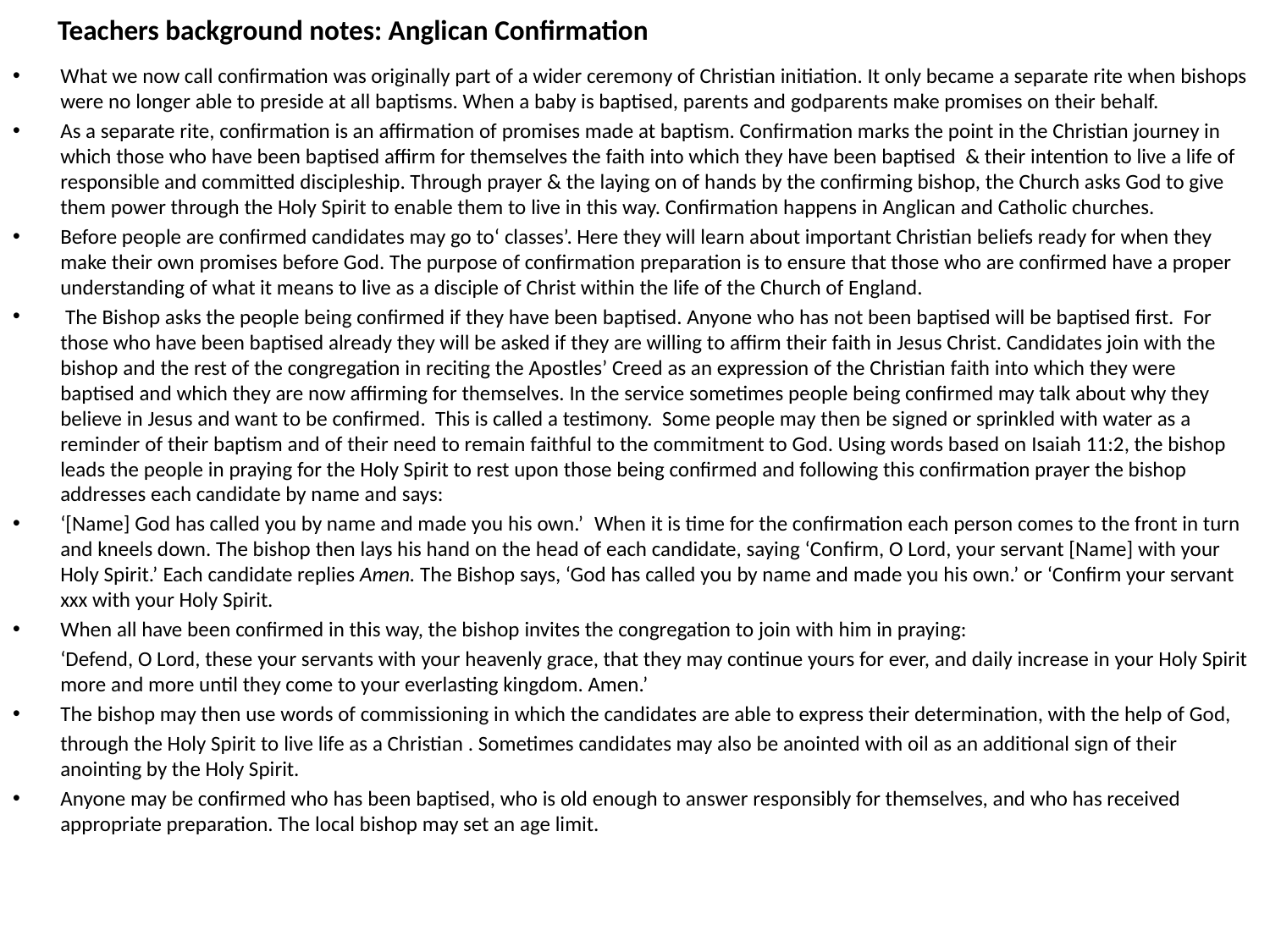

# Teachers background notes: Anglican Confirmation
What we now call confirmation was originally part of a wider ceremony of Christian initiation. It only became a separate rite when bishops were no longer able to preside at all baptisms. When a baby is baptised, parents and godparents make promises on their behalf.
As a separate rite, confirmation is an affirmation of promises made at baptism. Confirmation marks the point in the Christian journey in which those who have been baptised affirm for themselves the faith into which they have been baptised  & their intention to live a life of responsible and committed discipleship. Through prayer & the laying on of hands by the confirming bishop, the Church asks God to give them power through the Holy Spirit to enable them to live in this way. Confirmation happens in Anglican and Catholic churches.
Before people are confirmed candidates may go to‘ classes’. Here they will learn about important Christian beliefs ready for when they make their own promises before God. The purpose of confirmation preparation is to ensure that those who are confirmed have a proper understanding of what it means to live as a disciple of Christ within the life of the Church of England.
 The Bishop asks the people being confirmed if they have been baptised. Anyone who has not been baptised will be baptised first.  For those who have been baptised already they will be asked if they are willing to affirm their faith in Jesus Christ. Candidates join with the bishop and the rest of the congregation in reciting the Apostles’ Creed as an expression of the Christian faith into which they were baptised and which they are now affirming for themselves. In the service sometimes people being confirmed may talk about why they believe in Jesus and want to be confirmed.  This is called a testimony.  Some people may then be signed or sprinkled with water as a reminder of their baptism and of their need to remain faithful to the commitment to God. Using words based on Isaiah 11:2, the bishop leads the people in praying for the Holy Spirit to rest upon those being confirmed and following this confirmation prayer the bishop addresses each candidate by name and says:
‘[Name] God has called you by name and made you his own.’  When it is time for the confirmation each person comes to the front in turn and kneels down. The bishop then lays his hand on the head of each candidate, saying ‘Confirm, O Lord, your servant [Name] with your Holy Spirit.’ Each candidate replies Amen. The Bishop says, ‘God has called you by name and made you his own.’ or ‘Confirm your servant xxx with your Holy Spirit.
When all have been confirmed in this way, the bishop invites the congregation to join with him in praying:
	‘Defend, O Lord, these your servants with your heavenly grace, that they may continue yours for ever, and daily increase in your Holy Spirit more and more until they come to your everlasting kingdom. Amen.’
The bishop may then use words of commissioning in which the candidates are able to express their determination, with the help of God,
	through the Holy Spirit to live life as a Christian . Sometimes candidates may also be anointed with oil as an additional sign of their anointing by the Holy Spirit.
Anyone may be confirmed who has been baptised, who is old enough to answer responsibly for themselves, and who has received appropriate preparation. The local bishop may set an age limit.